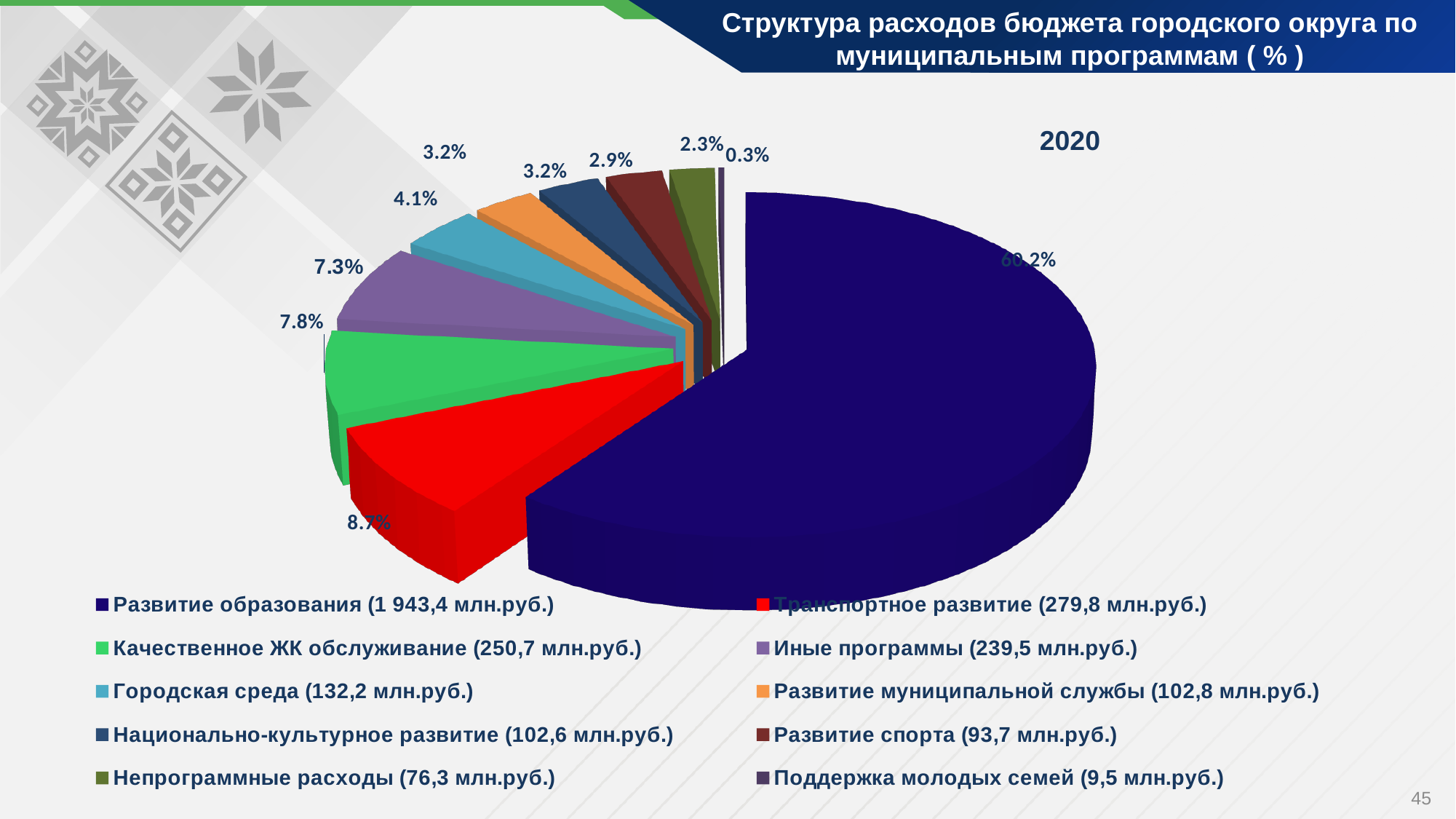

Структура расходов бюджета городского округа по муниципальным программам ( % )

[unsupported chart]

2020
45